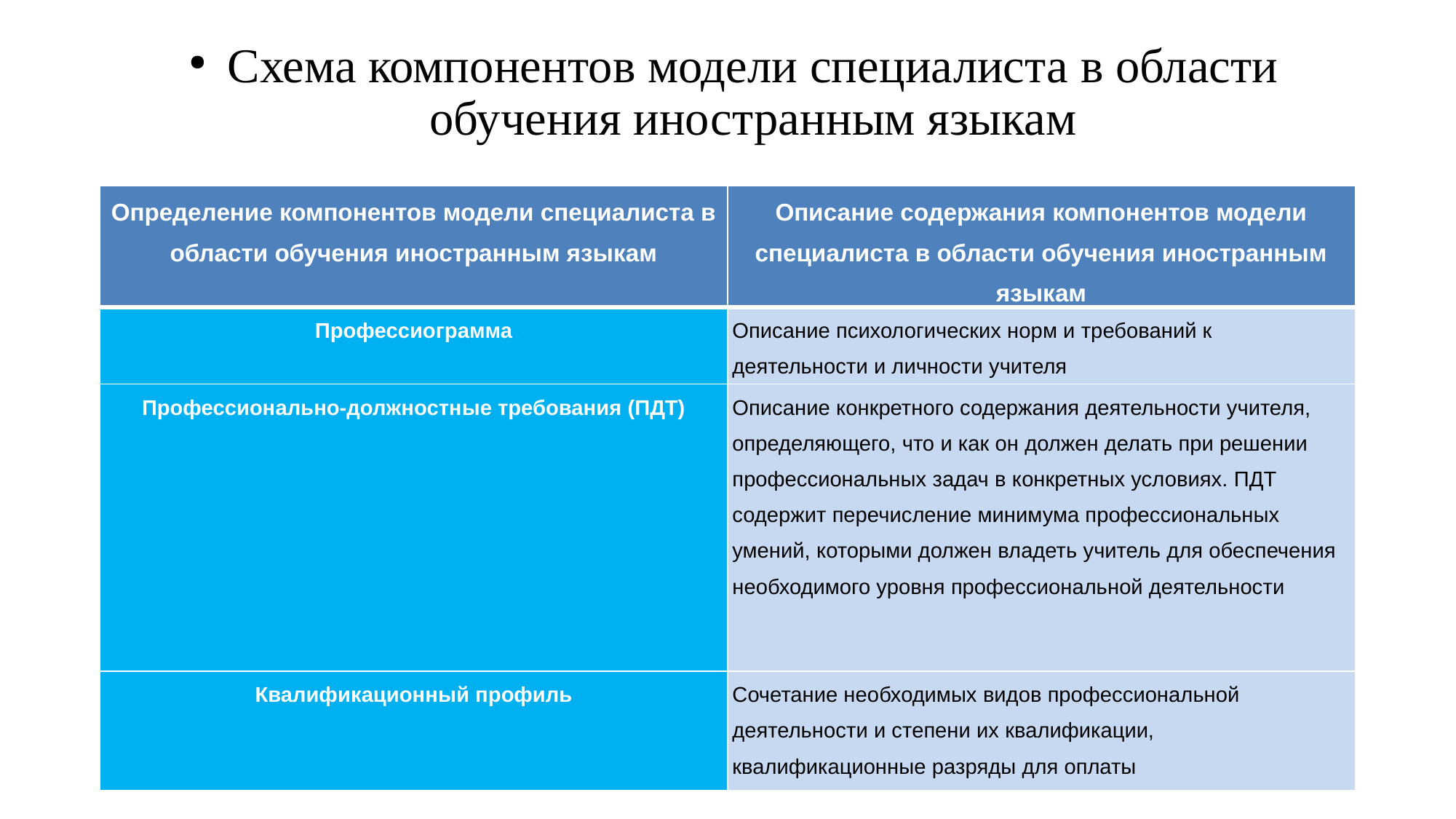

Схема компонентов модели специалиста в области обучения иностранным языкам

| Определение компонентов модели специалиста в области обучения иностранным языкам | Описание содержания компонентов модели специалиста в области обучения иностранным языкам |
| --- | --- |
| Профессиограмма | Описание психологических норм и требований к деятельности и личности учителя |
| Профессионально-должностные требования (ПДТ) | Описание конкретного содержания деятельности учителя, определяющего, что и как он должен делать при решении профессиональных задач в конкретных условиях. ПДТ содержит перечисление минимума профессиональных умений, которыми должен владеть учитель для обеспечения необходимого уровня профессиональной деятельности |
| Квалификационный профиль | Сочетание необходимых видов профессиональной деятельности и степени их квалификации, квалификационные разряды для оплаты |